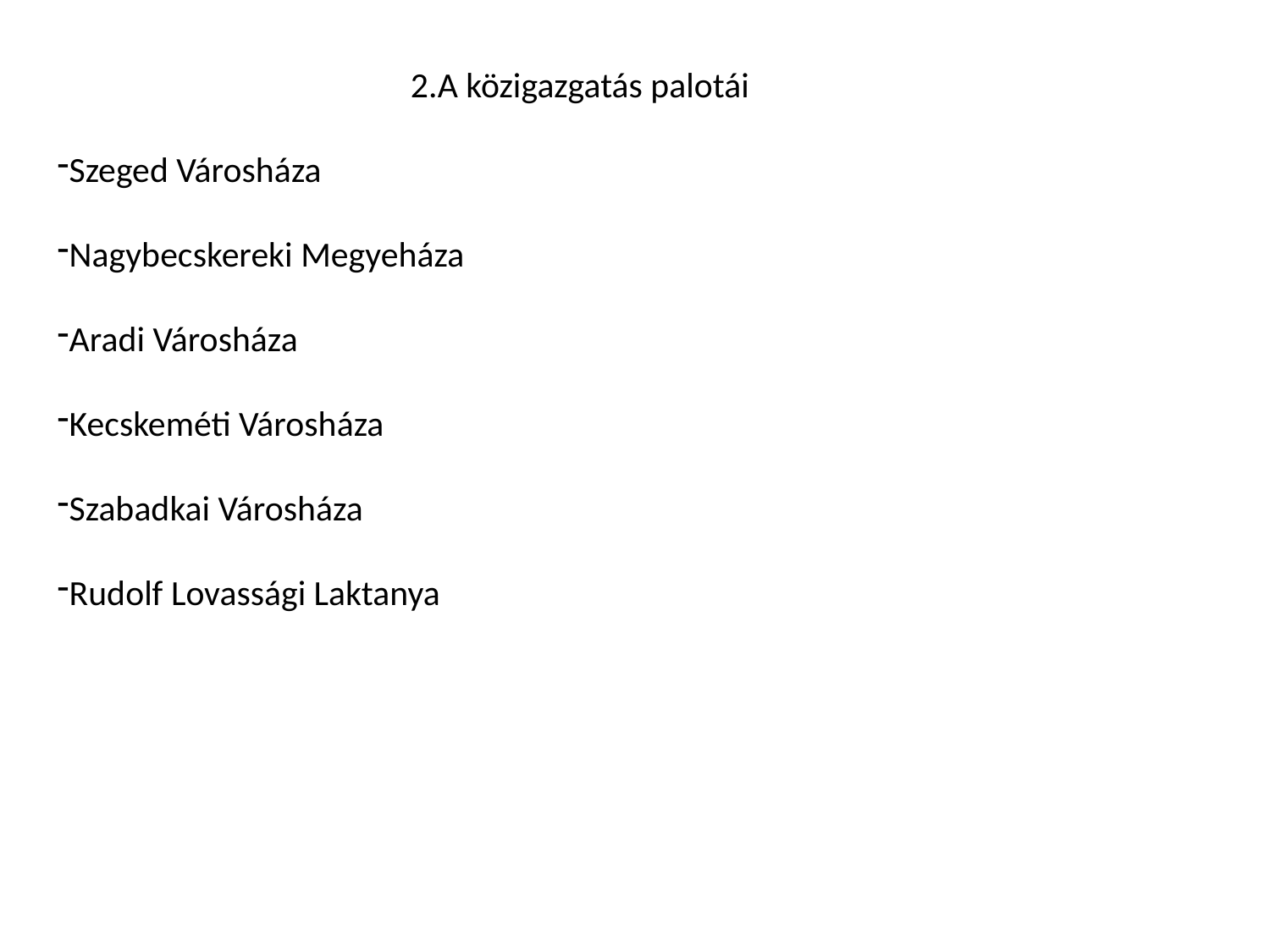

2.A közigazgatás palotái

Szeged Városháza

Nagybecskereki Megyeháza

Aradi Városháza

Kecskeméti Városháza

Szabadkai Városháza

Rudolf Lovassági Laktanya